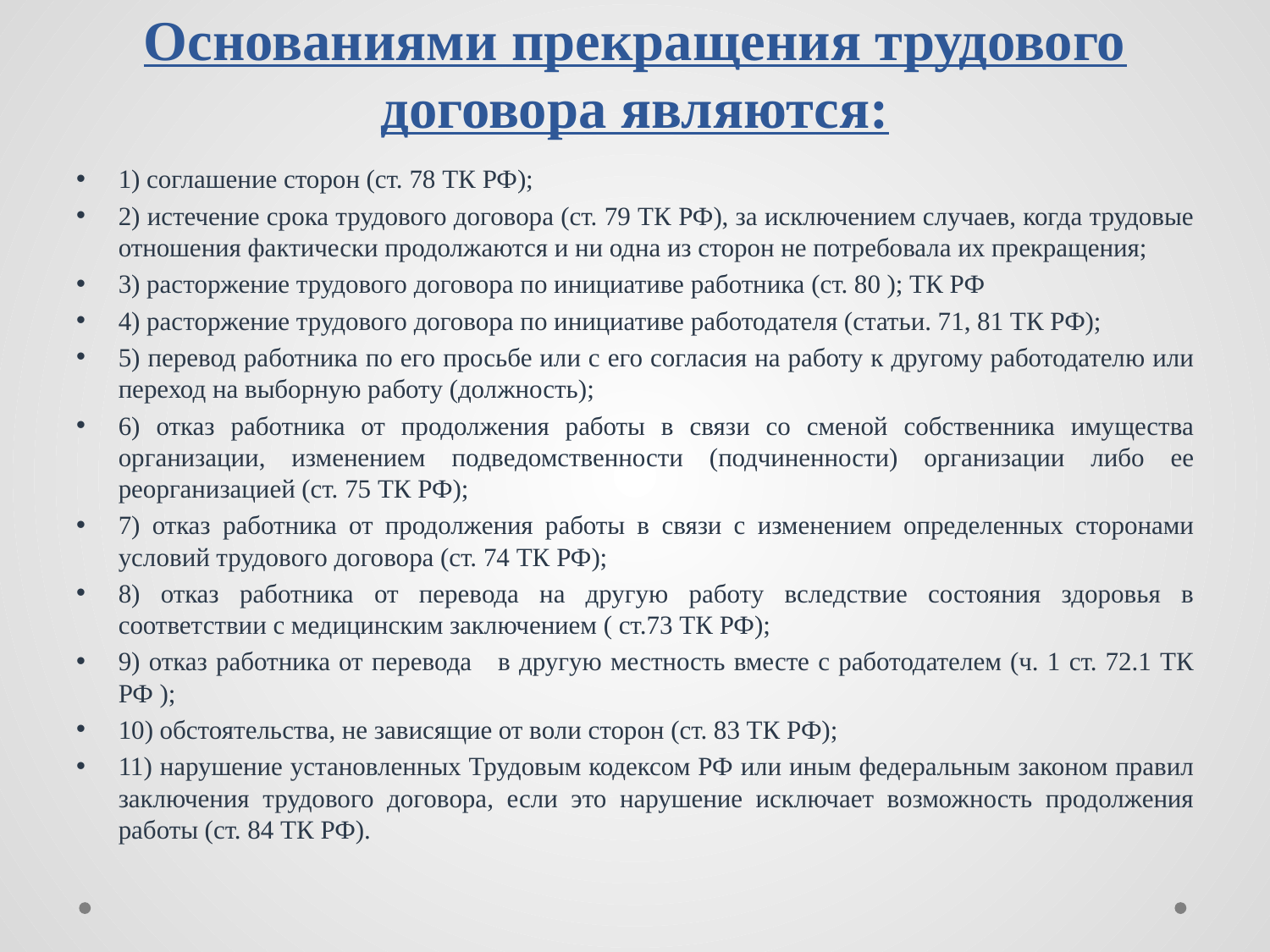

# Основаниями прекращения трудового договора являются:
1) соглашение сторон (ст. 78 ТК РФ);
2) истечение срока трудового договора (ст. 79 ТК РФ), за исключением случаев, когда трудовые отношения фактически продолжаются и ни одна из сторон не потребовала их прекращения;
3) расторжение трудового договора по инициативе работника (ст. 80 ); ТК РФ
4) расторжение трудового договора по инициативе работодателя (статьи. 71, 81 ТК РФ);
5) перевод работника по его просьбе или с его согласия на работу к другому работодателю или переход на выборную работу (должность);
6) отказ работника от продолжения работы в связи со сменой собственника имущества организации, изменением подведомственности (подчиненности) организации либо ее реорганизацией (ст. 75 ТК РФ);
7) отказ работника от продолжения работы в связи с изменением определенных сторонами условий трудового договора (ст. 74 ТК РФ);
8) отказ работника от перевода на другую работу вследствие состояния здоровья в соответствии с медицинским заключением ( ст.73 ТК РФ);
9) отказ работника от перевода   в другую местность вместе с работодателем (ч. 1 ст. 72.1 ТК РФ );
10) обстоятельства, не зависящие от воли сторон (ст. 83 ТК РФ);
11) нарушение установленных Трудовым кодексом РФ или иным федеральным законом правил заключения трудового договора, если это нарушение исключает возможность продолжения работы (ст. 84 ТК РФ).